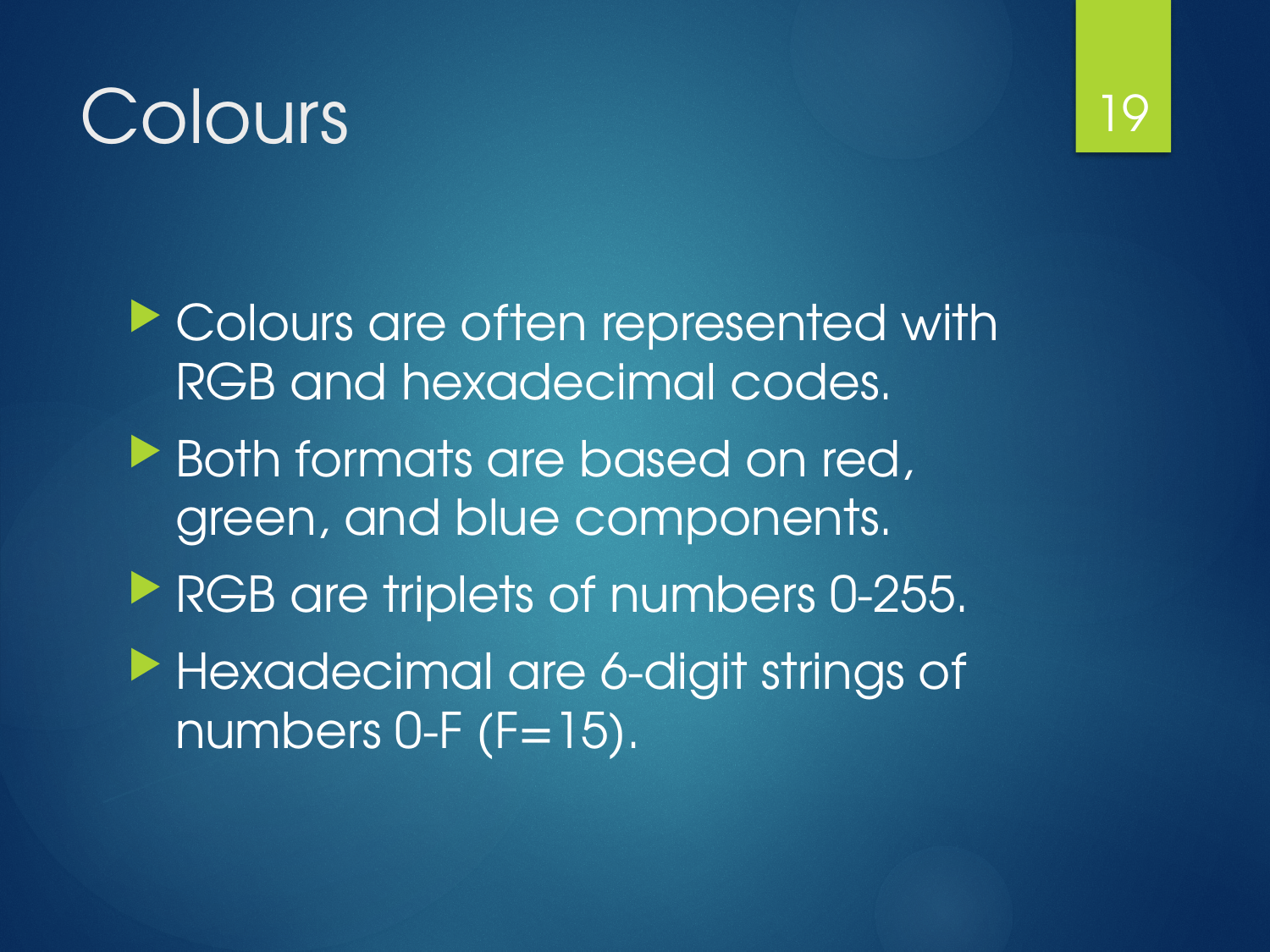

19
# Colours
Colours are often represented with RGB and hexadecimal codes.
Both formats are based on red, green, and blue components.
RGB are triplets of numbers 0-255.
Hexadecimal are 6-digit strings of numbers 0-F (F=15).